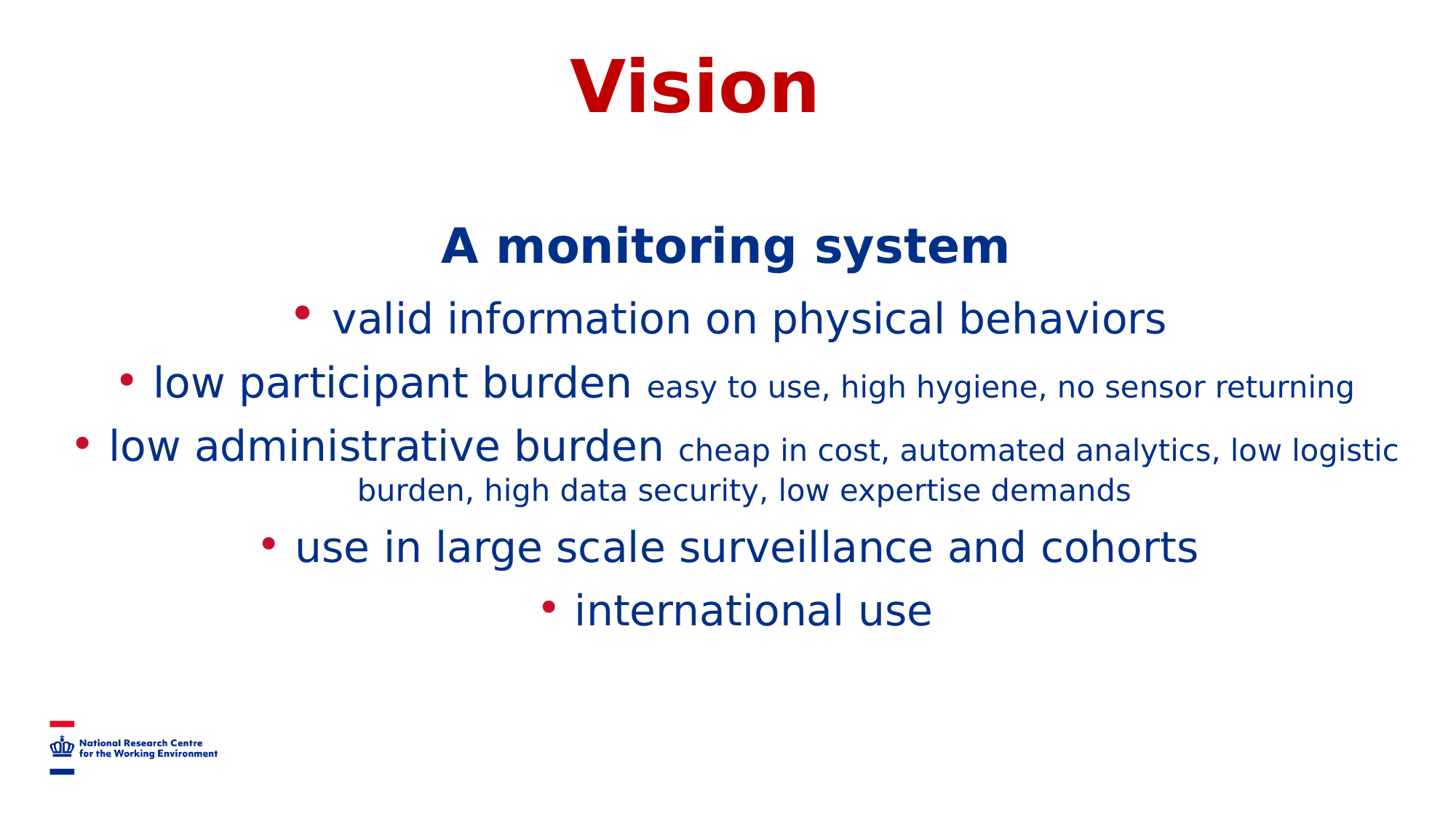

# Vision
A monitoring system
 valid information on physical behaviors
 low participant burden easy to use, high hygiene, no sensor returning
 low administrative burden cheap in cost, automated analytics, low logistic burden, high data security, low expertise demands
 use in large scale surveillance and cohorts
 international use